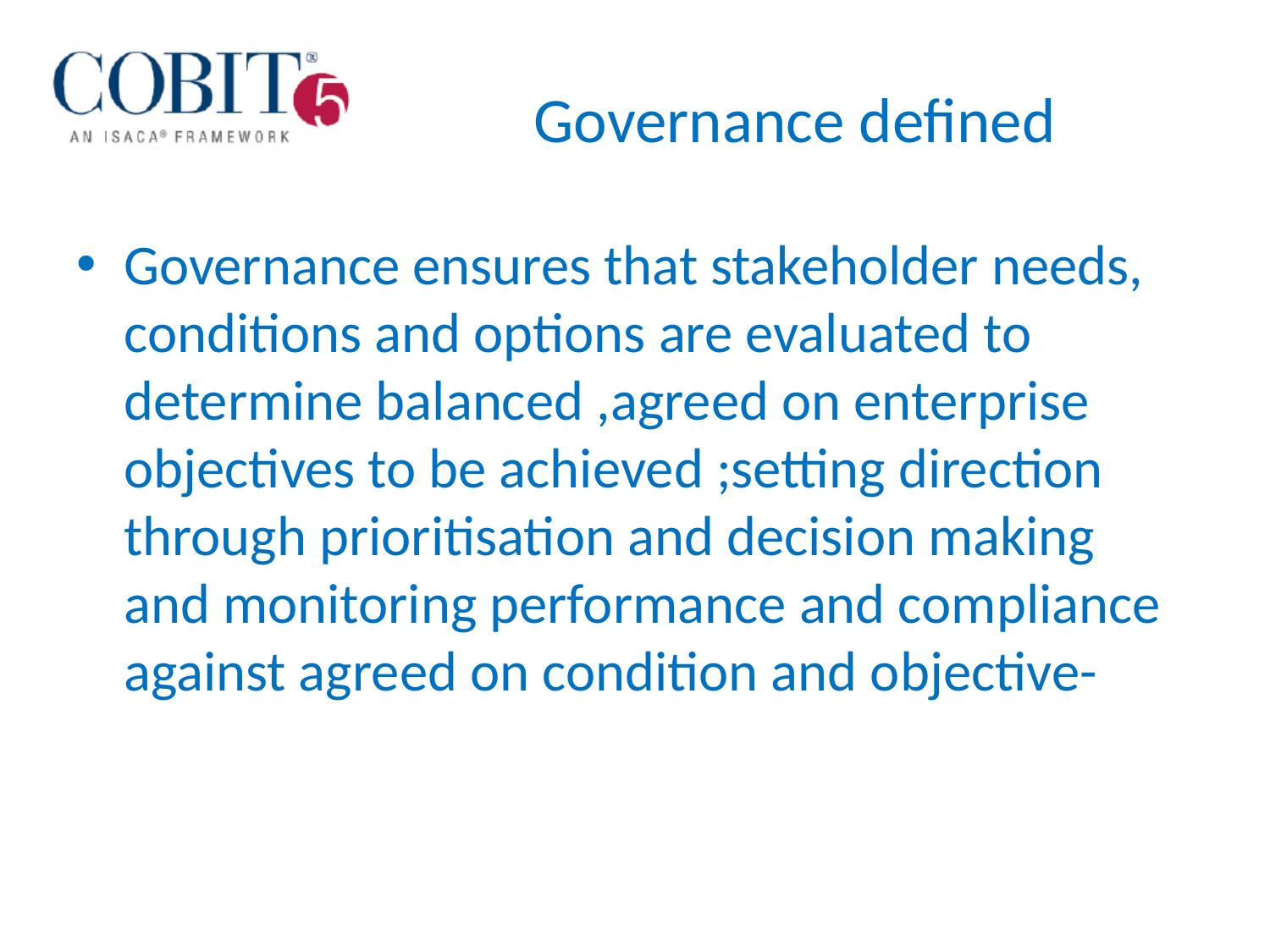

# Governance defined
Governance ensures that stakeholder needs, conditions and options are evaluated to determine balanced ,agreed on enterprise objectives to be achieved ;setting direction through prioritisation and decision making  and monitoring performance and compliance against agreed on condition and objective-